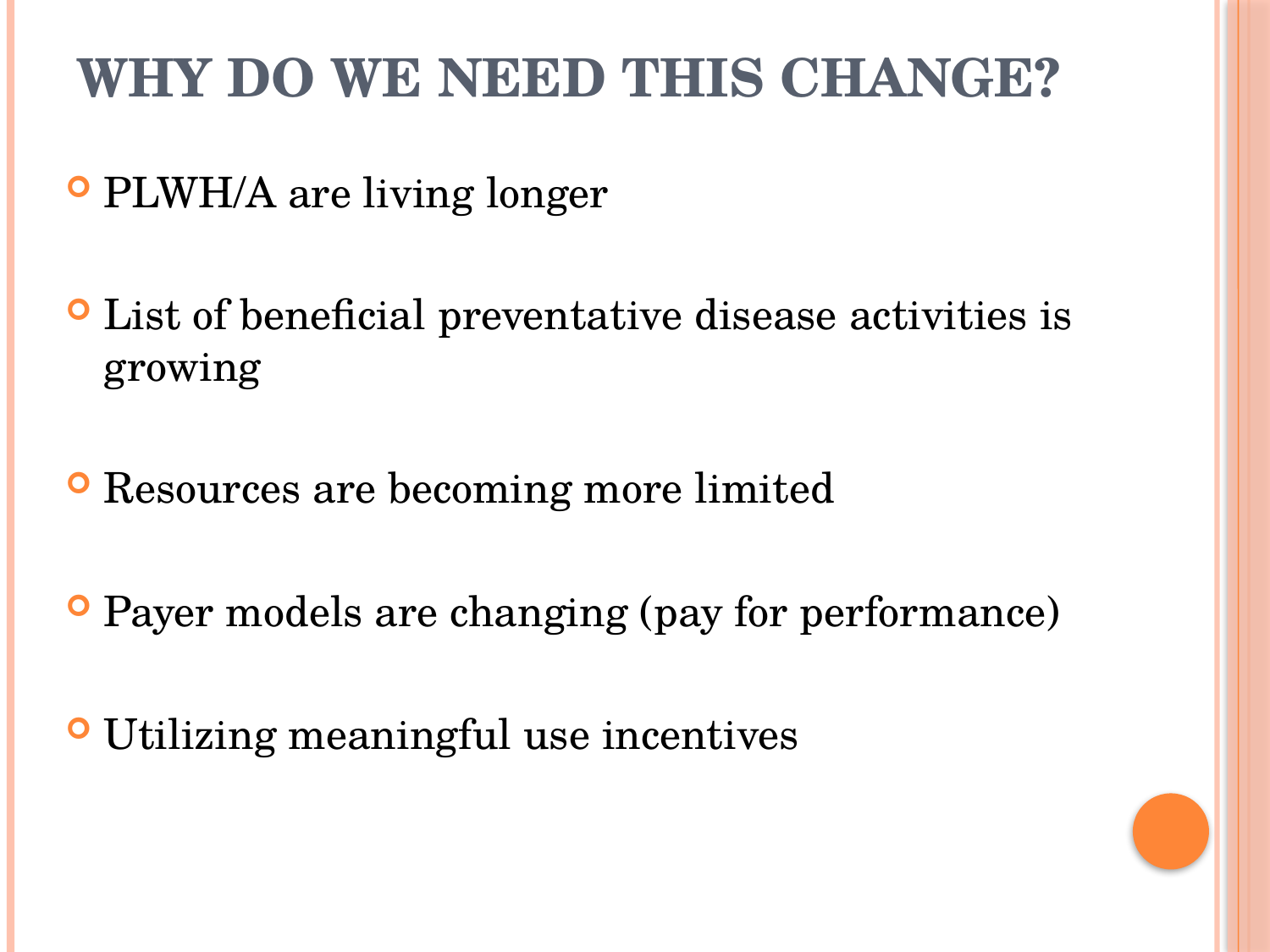

# Why do we need this change?
PLWH/A are living longer

List of beneficial preventative disease activities is growing

Resources are becoming more limited

Payer models are changing (pay for performance)

Utilizing meaningful use incentives